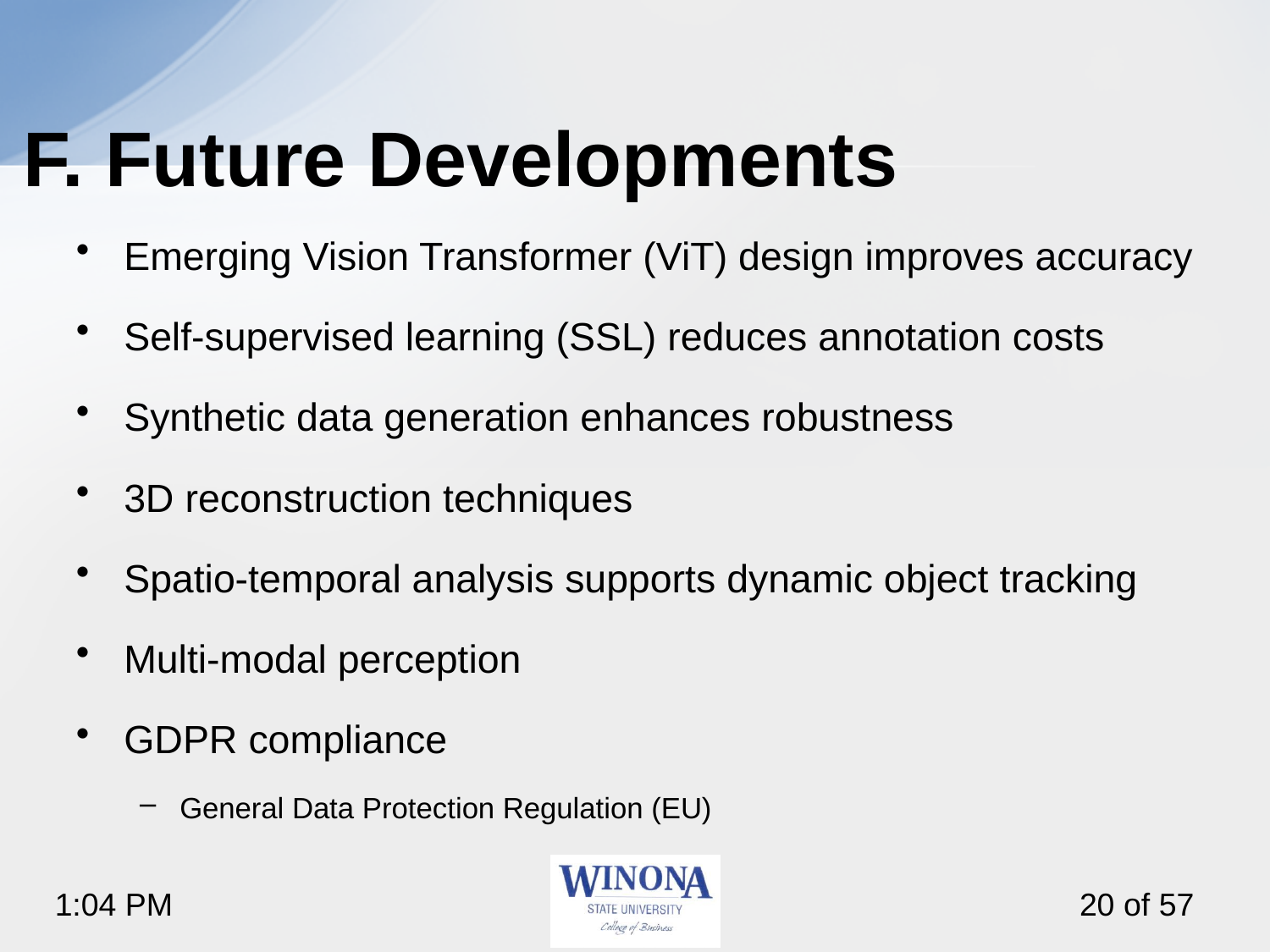

# F. Future Developments
Emerging Vision Transformer (ViT) design improves accuracy
Self-supervised learning (SSL) reduces annotation costs
Synthetic data generation enhances robustness
3D reconstruction techniques
Spatio-temporal analysis supports dynamic object tracking
Multi-modal perception
GDPR compliance
General Data Protection Regulation (EU)